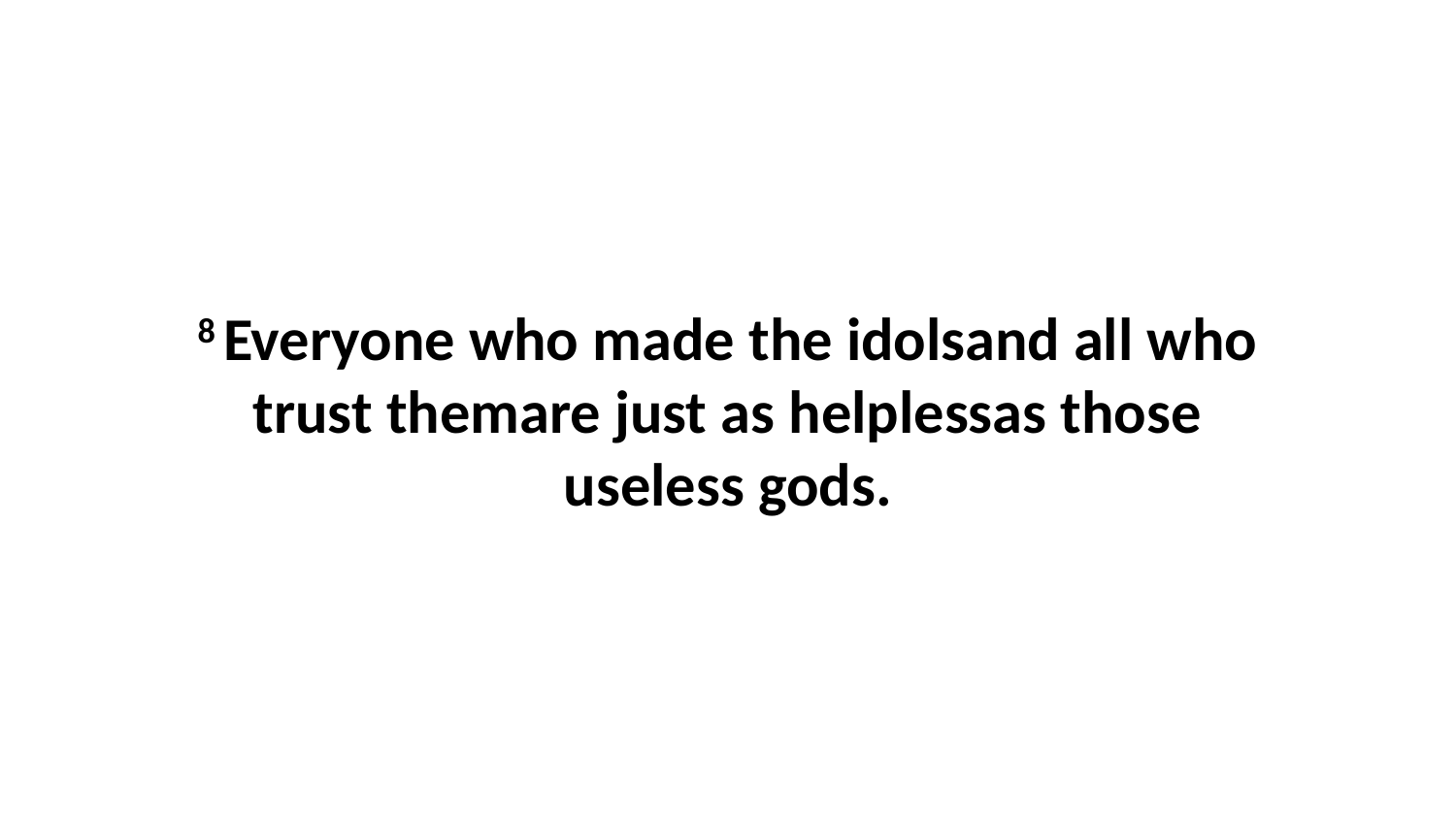

8 Everyone who made the idolsand all who trust themare just as helplessas those useless gods.